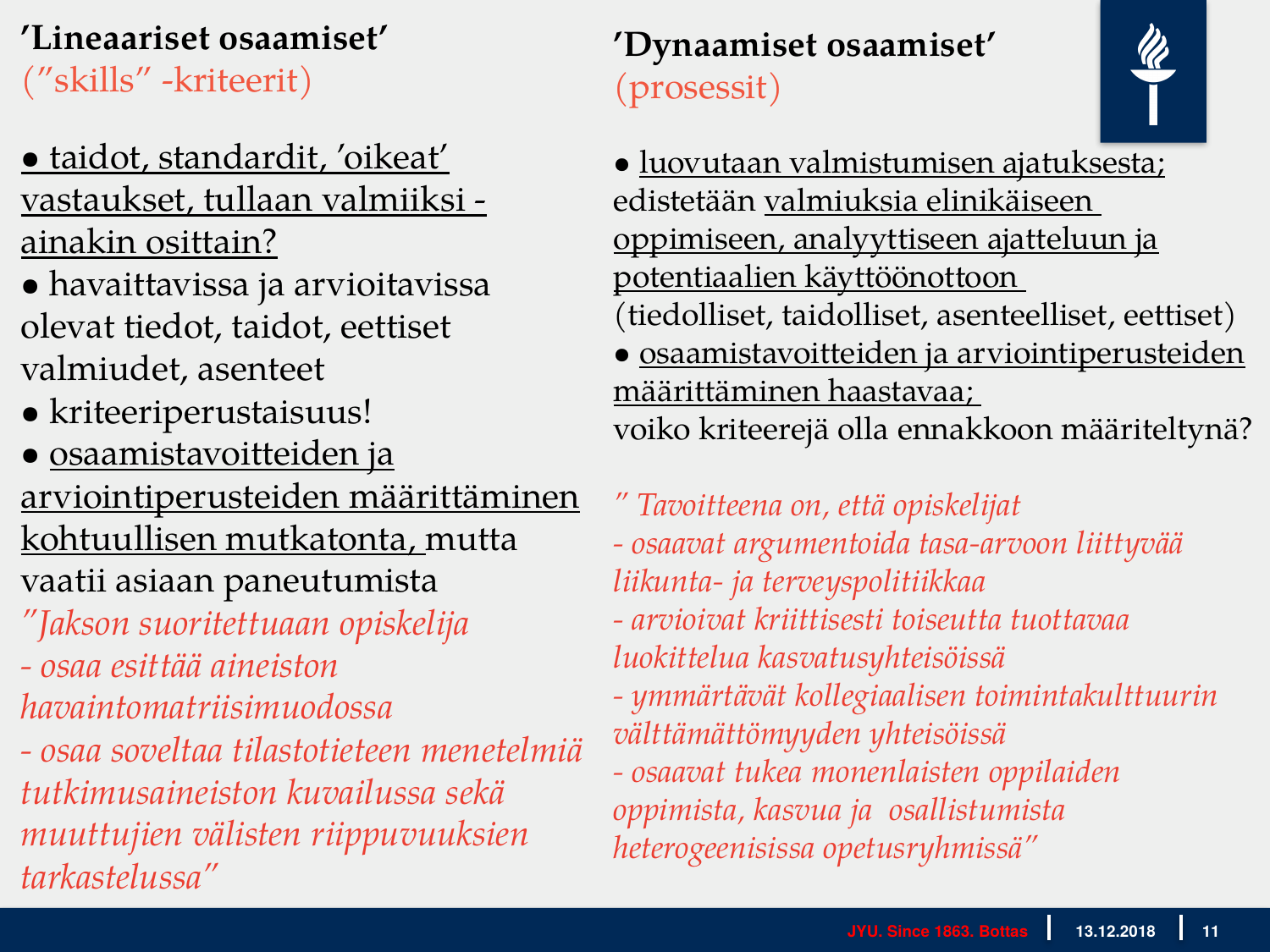

’Lineaariset osaamiset’
(”skills” -kriteerit)
’Dynaamiset osaamiset’ (prosessit)
• taidot, standardit, ’oikeat’ vastaukset, tullaan valmiiksi - ainakin osittain?
• havaittavissa ja arvioitavissa olevat tiedot, taidot, eettiset valmiudet, asenteet
• kriteeriperustaisuus!
• osaamistavoitteiden ja arviointiperusteiden määrittäminen kohtuullisen mutkatonta, mutta vaatii asiaan paneutumista
”Jakson suoritettuaan opiskelija
- osaa esittää aineiston havaintomatriisimuodossa
- osaa soveltaa tilastotieteen menetelmiä
tutkimusaineiston kuvailussa sekä muuttujien välisten riippuvuuksien tarkastelussa”
• luovutaan valmistumisen ajatuksesta; edistetään valmiuksia elinikäiseen
oppimiseen, analyyttiseen ajatteluun ja potentiaalien käyttöönottoon
(tiedolliset, taidolliset, asenteelliset, eettiset)
• osaamistavoitteiden ja arviointiperusteiden määrittäminen haastavaa;
voiko kriteerejä olla ennakkoon määriteltynä?

” Tavoitteena on, että opiskelijat
- osaavat argumentoida tasa-arvoon liittyvää
liikunta- ja terveyspolitiikkaa
- arvioivat kriittisesti toiseutta tuottavaa luokittelua kasvatusyhteisöissä
- ymmärtävät kollegiaalisen toimintakulttuurin
välttämättömyyden yhteisöissä
- osaavat tukea monenlaisten oppilaiden oppimista, kasvua ja  osallistumista heterogeenisissa opetusryhmissä”
JYU. Since 1863. Bottas
13.12.2018
11